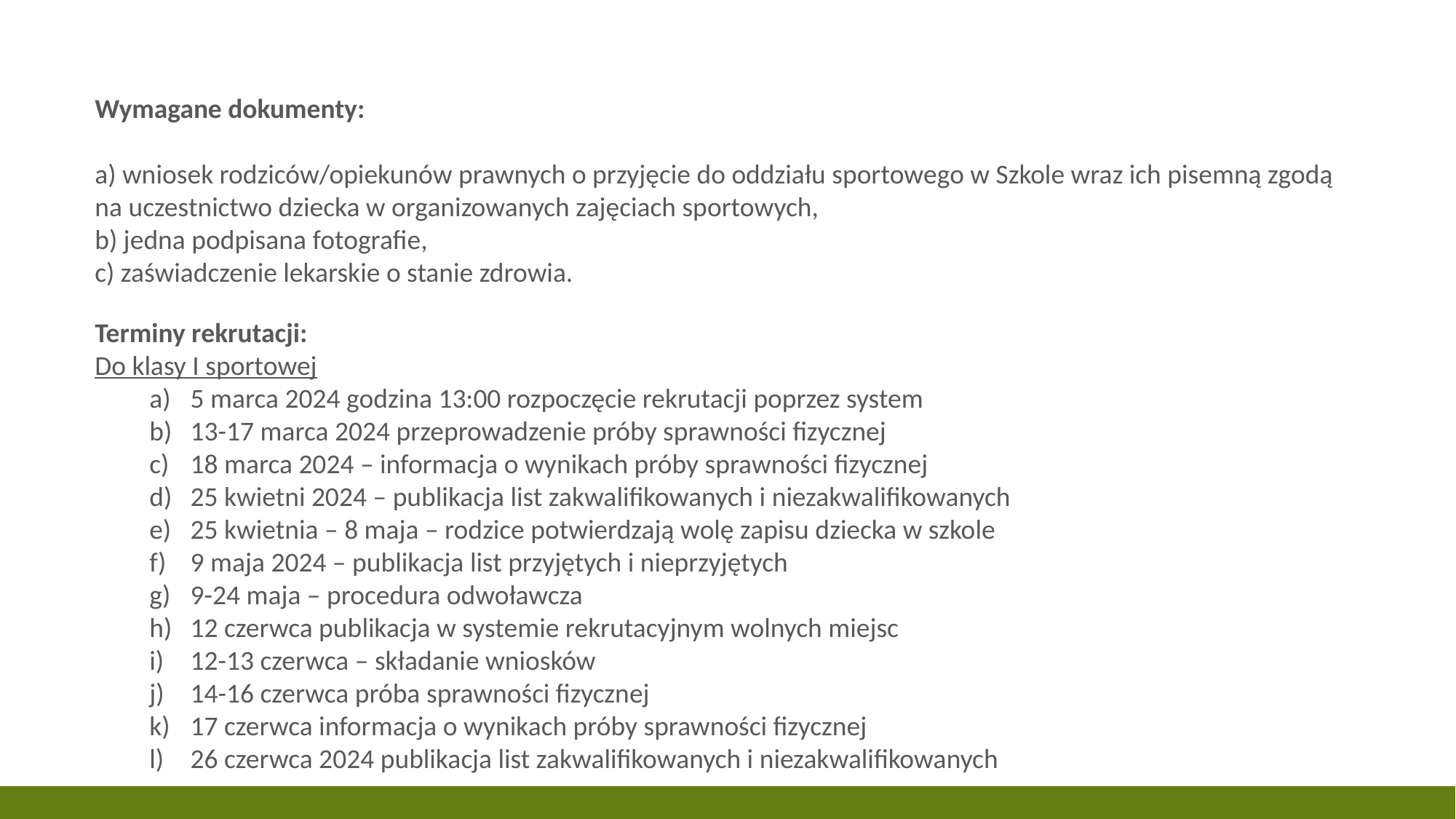

Wymagane dokumenty:

a) wniosek rodziców/opiekunów prawnych o przyjęcie do oddziału sportowego w Szkole wraz ich pisemną zgodą na uczestnictwo dziecka w organizowanych zajęciach sportowych,
b) jedna podpisana fotografie,
c) zaświadczenie lekarskie o stanie zdrowia.
Terminy rekrutacji:
Do klasy I sportowej
5 marca 2024 godzina 13:00 rozpoczęcie rekrutacji poprzez system
13-17 marca 2024 przeprowadzenie próby sprawności fizycznej
18 marca 2024 – informacja o wynikach próby sprawności fizycznej
25 kwietni 2024 – publikacja list zakwalifikowanych i niezakwalifikowanych
25 kwietnia – 8 maja – rodzice potwierdzają wolę zapisu dziecka w szkole
9 maja 2024 – publikacja list przyjętych i nieprzyjętych
9-24 maja – procedura odwoławcza
12 czerwca publikacja w systemie rekrutacyjnym wolnych miejsc
12-13 czerwca – składanie wniosków
14-16 czerwca próba sprawności fizycznej
17 czerwca informacja o wynikach próby sprawności fizycznej
26 czerwca 2024 publikacja list zakwalifikowanych i niezakwalifikowanych